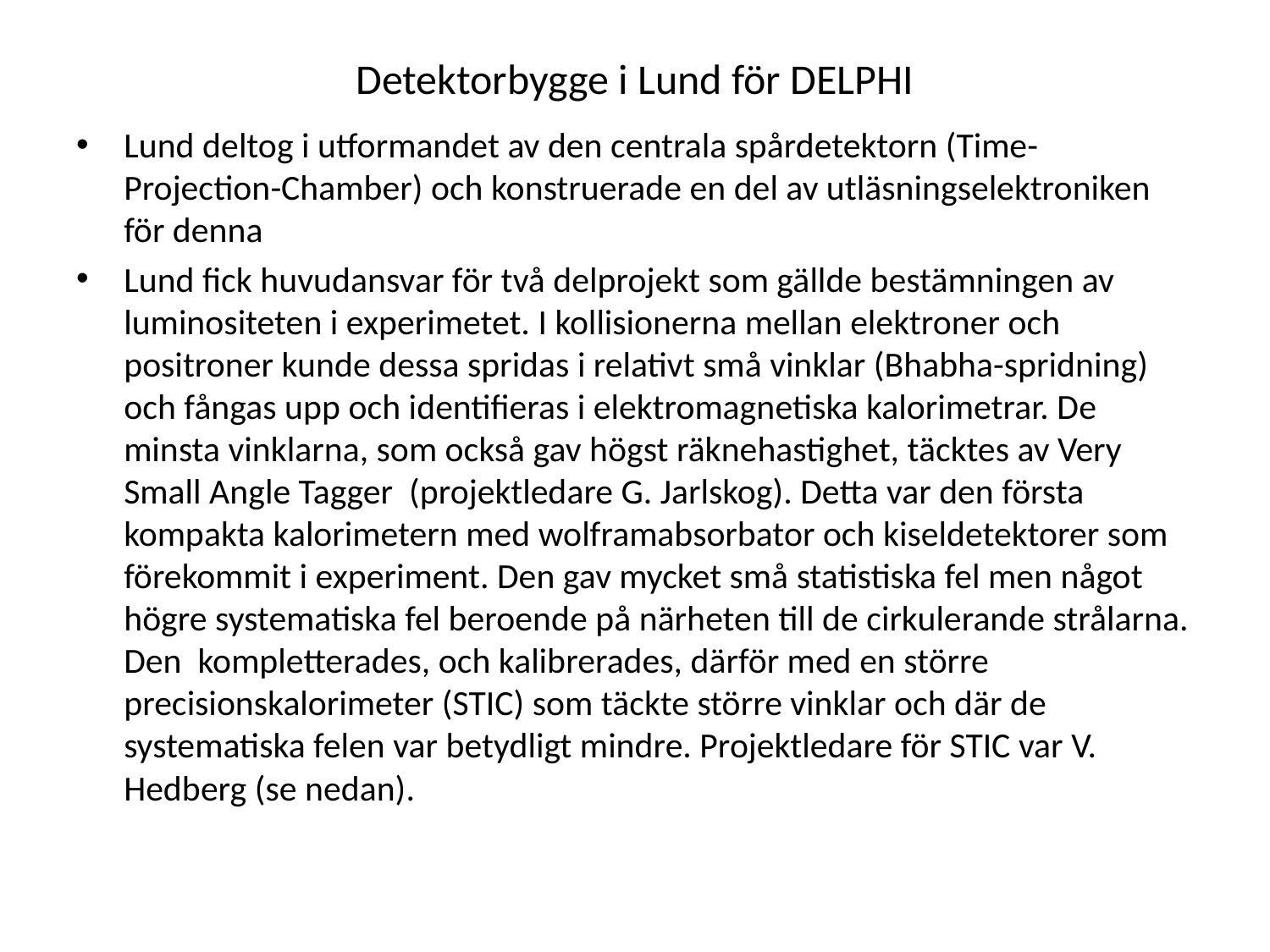

# Detektorbygge i Lund för DELPHI
Lund deltog i utformandet av den centrala spårdetektorn (Time-Projection-Chamber) och konstruerade en del av utläsningselektroniken för denna
Lund fick huvudansvar för två delprojekt som gällde bestämningen av luminositeten i experimetet. I kollisionerna mellan elektroner och positroner kunde dessa spridas i relativt små vinklar (Bhabha-spridning) och fångas upp och identifieras i elektromagnetiska kalorimetrar. De minsta vinklarna, som också gav högst räknehastighet, täcktes av Very Small Angle Tagger  (projektledare G. Jarlskog). Detta var den första kompakta kalorimetern med wolframabsorbator och kiseldetektorer som förekommit i experiment. Den gav mycket små statistiska fel men något högre systematiska fel beroende på närheten till de cirkulerande strålarna. Den  kompletterades, och kalibrerades, därför med en större precisionskalorimeter (STIC) som täckte större vinklar och där de systematiska felen var betydligt mindre. Projektledare för STIC var V. Hedberg (se nedan).